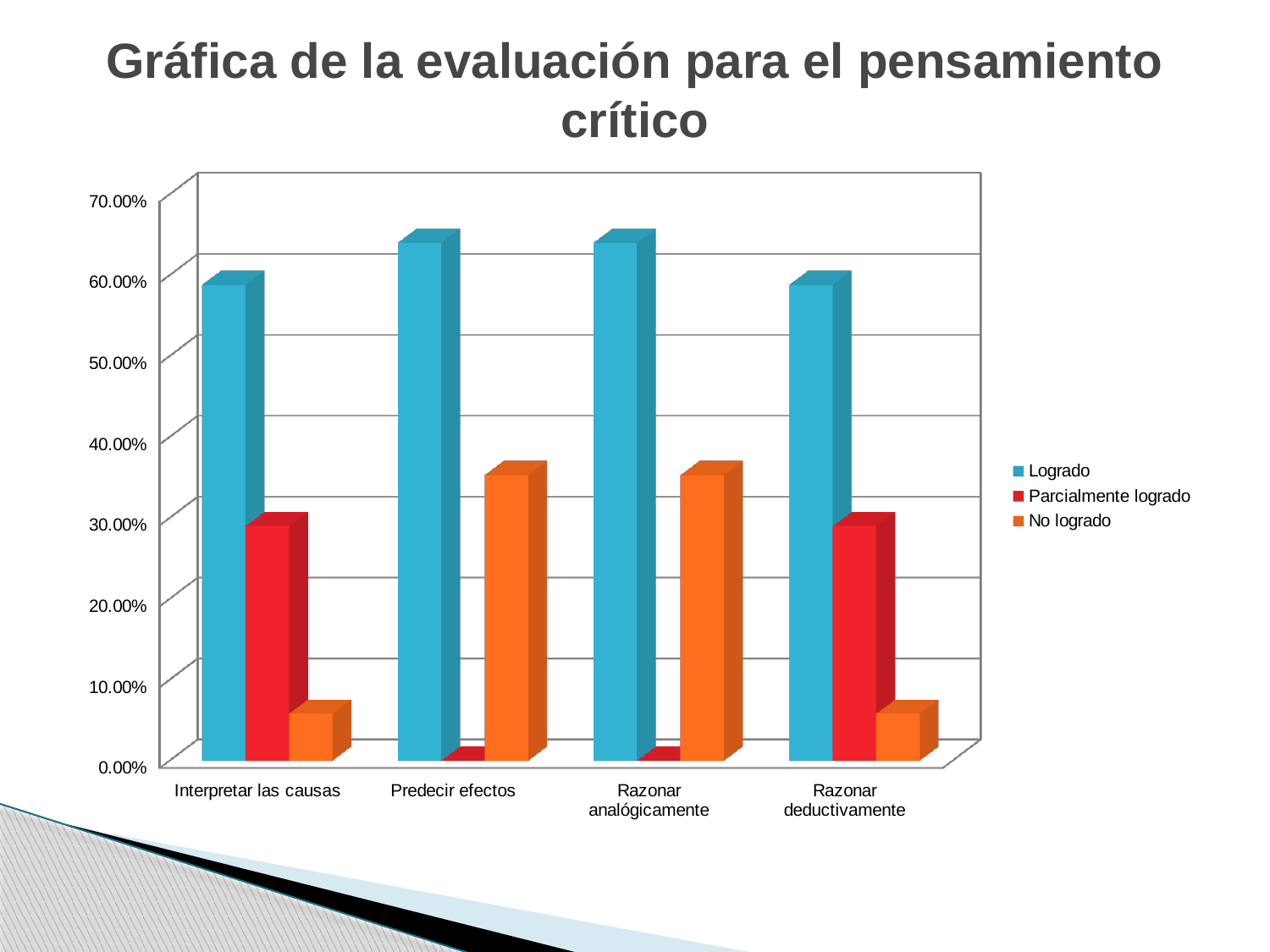

# Gráfica de la evaluación para el pensamiento crítico

[unsupported chart]